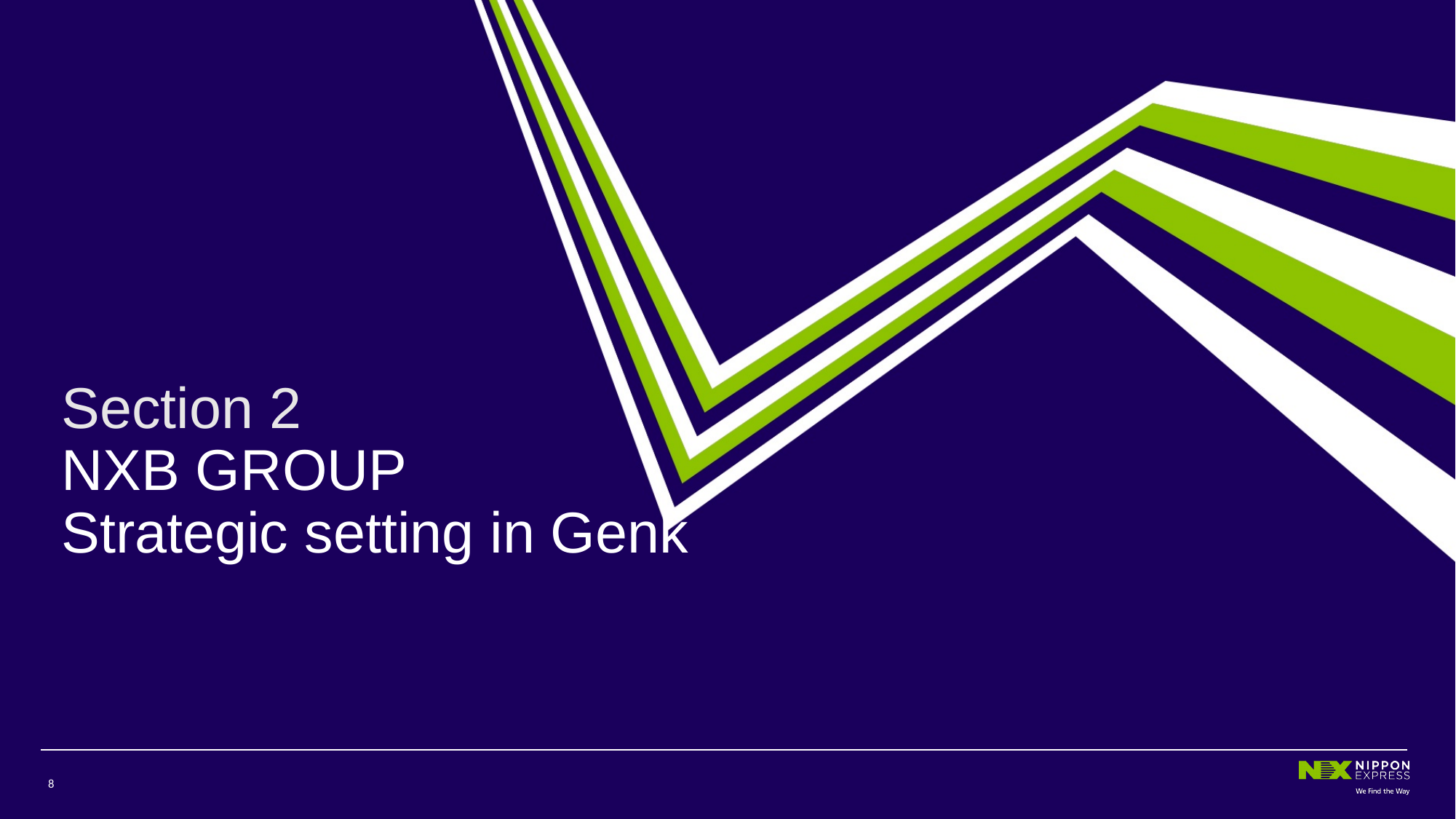

Section 2
NXB GROUP
Strategic setting in Genk
8